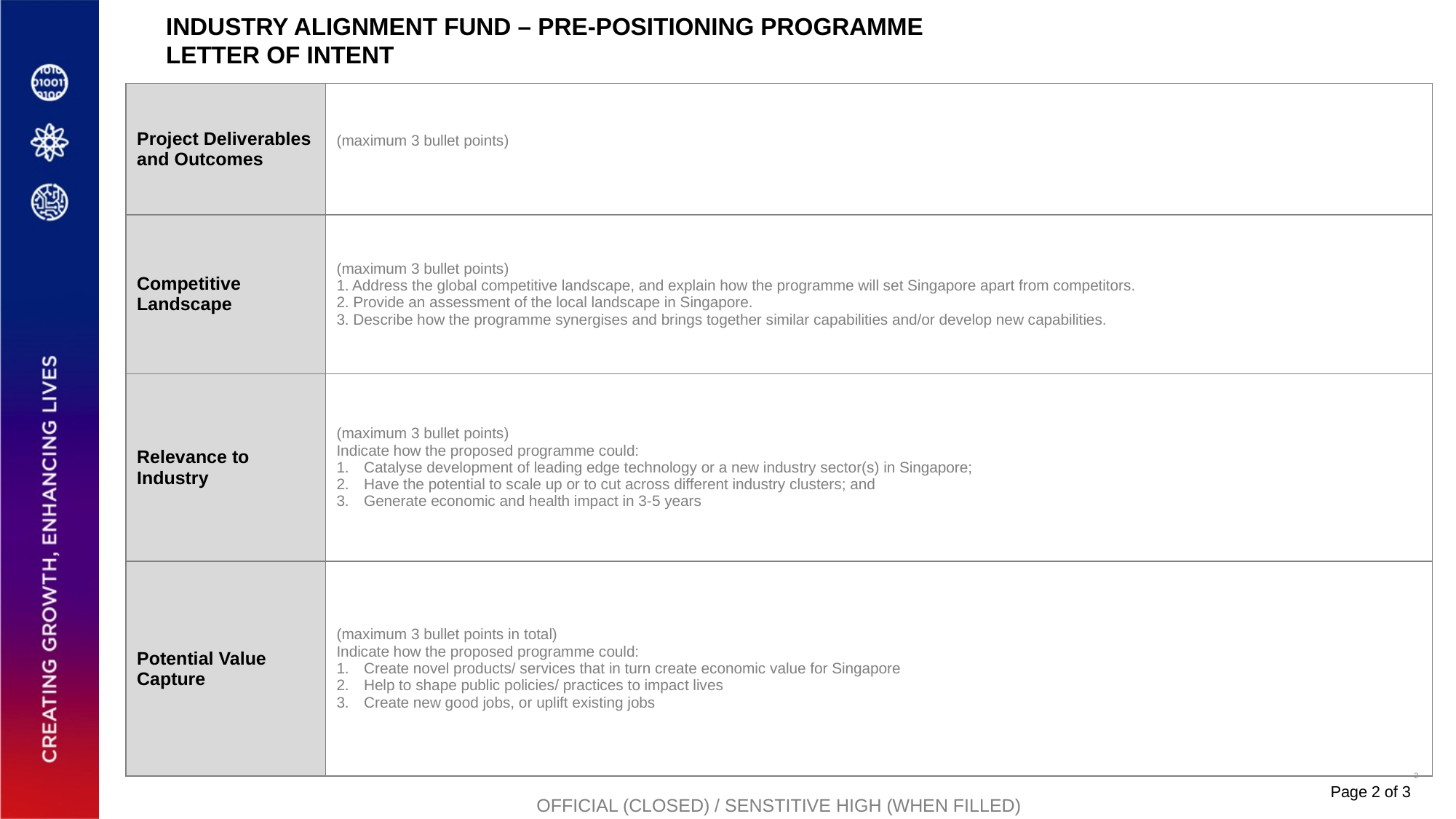

INDUSTRY ALIGNMENT FUND – PRE-POSITIONING PROGRAMME
LETTER OF INTENT
| Project Deliverables and Outcomes | (maximum 3 bullet points) |
| --- | --- |
| Competitive Landscape | (maximum 3 bullet points) 1. Address the global competitive landscape, and explain how the programme will set Singapore apart from competitors. 2. Provide an assessment of the local landscape in Singapore. 3. Describe how the programme synergises and brings together similar capabilities and/or develop new capabilities. |
| Relevance to Industry | (maximum 3 bullet points) Indicate how the proposed programme could: Catalyse development of leading edge technology or a new industry sector(s) in Singapore; Have the potential to scale up or to cut across different industry clusters; and Generate economic and health impact in 3-5 years |
| Potential Value Capture | (maximum 3 bullet points in total) Indicate how the proposed programme could: Create novel products/ services that in turn create economic value for Singapore Help to shape public policies/ practices to impact lives Create new good jobs, or uplift existing jobs |
Page 2 of 3
OFFICIAL (CLOSED) / SENSTITIVE HIGH (WHEN FILLED)